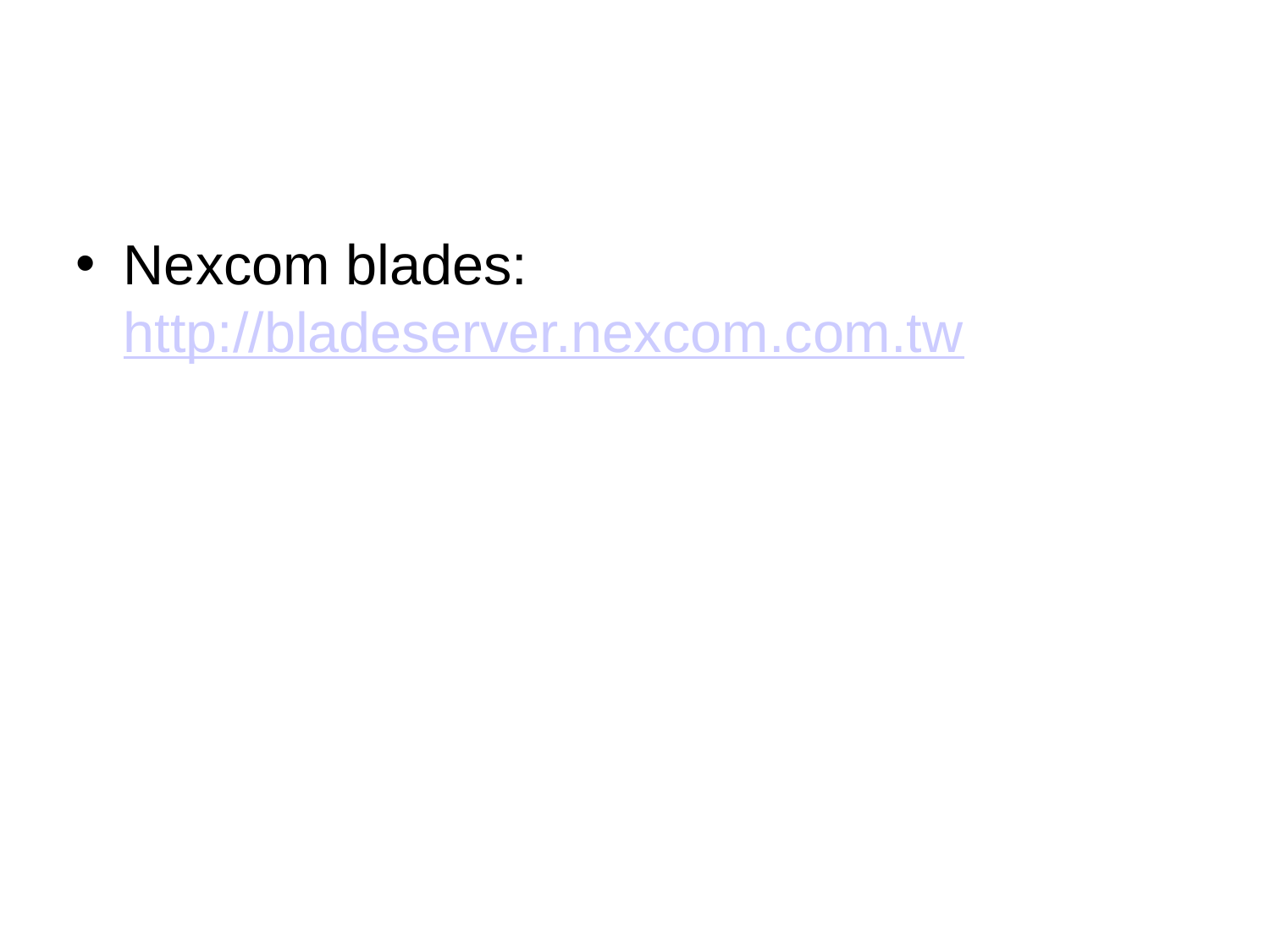

#
Nexcom blades: http://bladeserver.nexcom.com.tw

Introduction to Parallel Processing